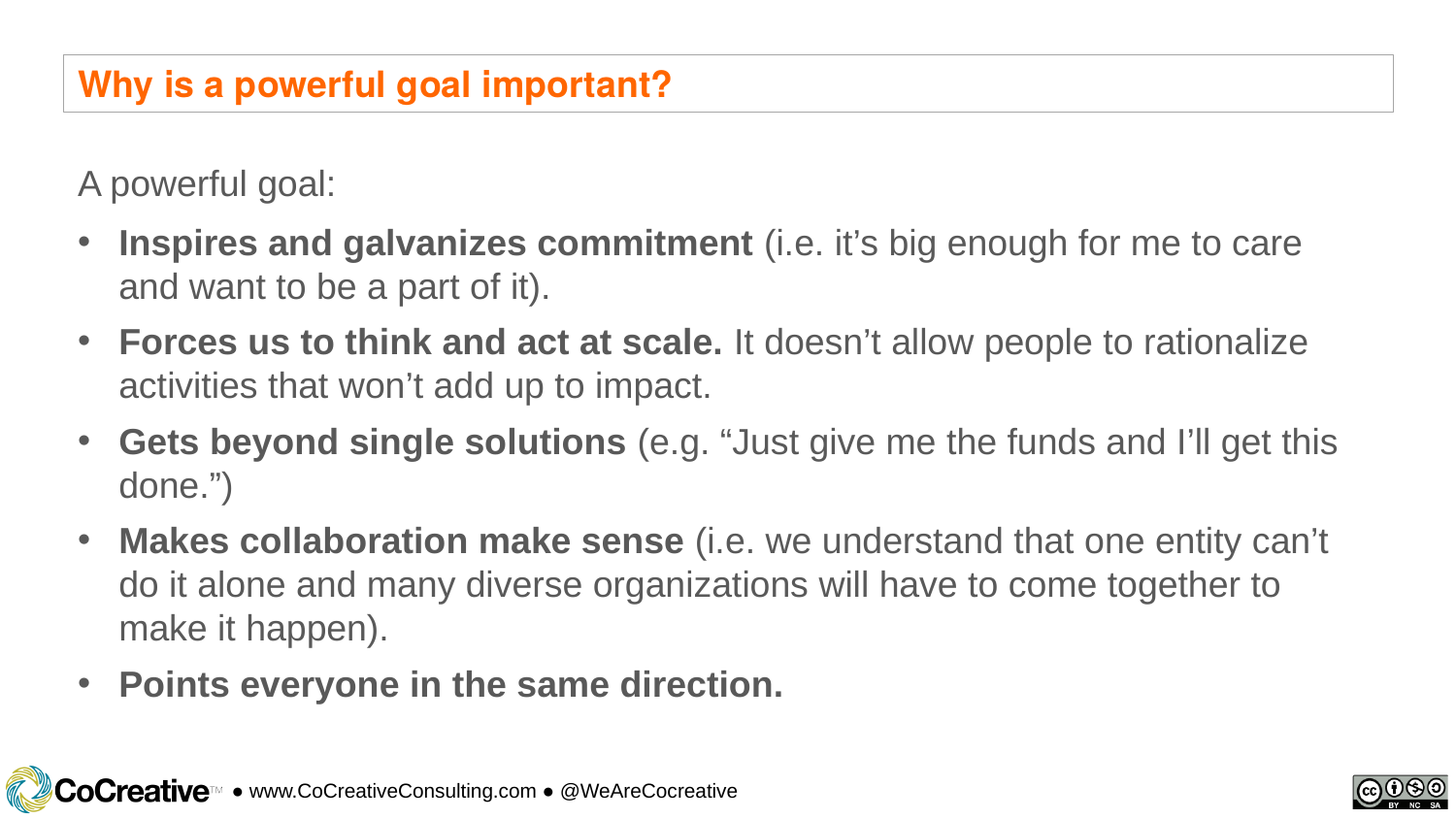

Why is a powerful goal important?
A powerful goal:
Inspires and galvanizes commitment (i.e. it’s big enough for me to care and want to be a part of it).
Forces us to think and act at scale. It doesn’t allow people to rationalize activities that won’t add up to impact.
Gets beyond single solutions (e.g. “Just give me the funds and I’ll get this done.”)
Makes collaboration make sense (i.e. we understand that one entity can’t do it alone and many diverse organizations will have to come together to make it happen).
Points everyone in the same direction.